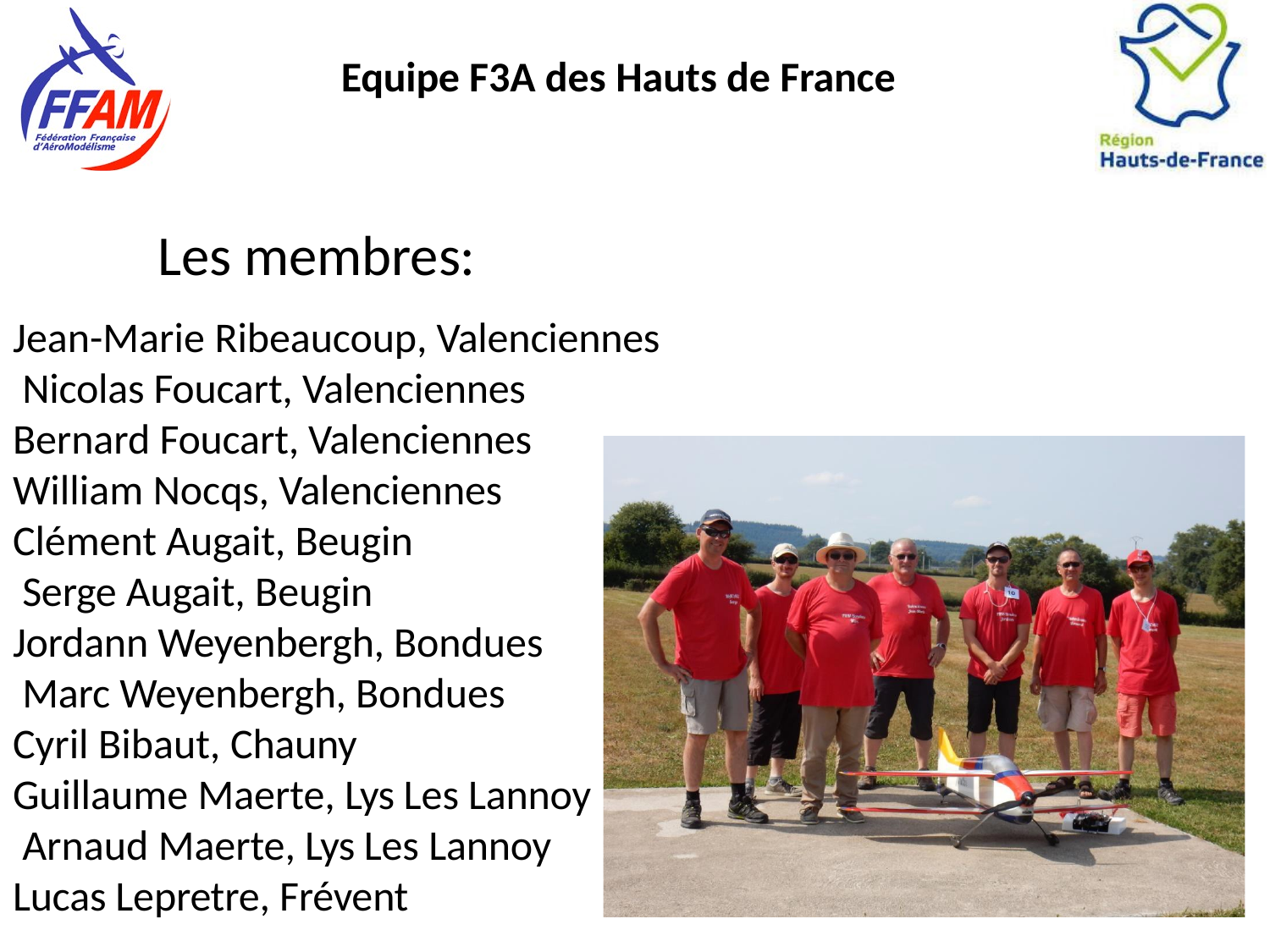

Equipe F3A des Hauts de France
# Les membres:
Jean-Marie Ribeaucoup, Valenciennes  Nicolas Foucart, Valenciennes  Bernard Foucart, Valenciennes  William Nocqs, Valenciennes
Clément Augait, Beugin  Serge Augait, Beugin
Jordann Weyenbergh, Bondues  Marc Weyenbergh, Bondues  Cyril Bibaut, Chauny
Guillaume Maerte, Lys Les Lannoy  Arnaud Maerte, Lys Les Lannoy  Lucas Lepretre, Frévent